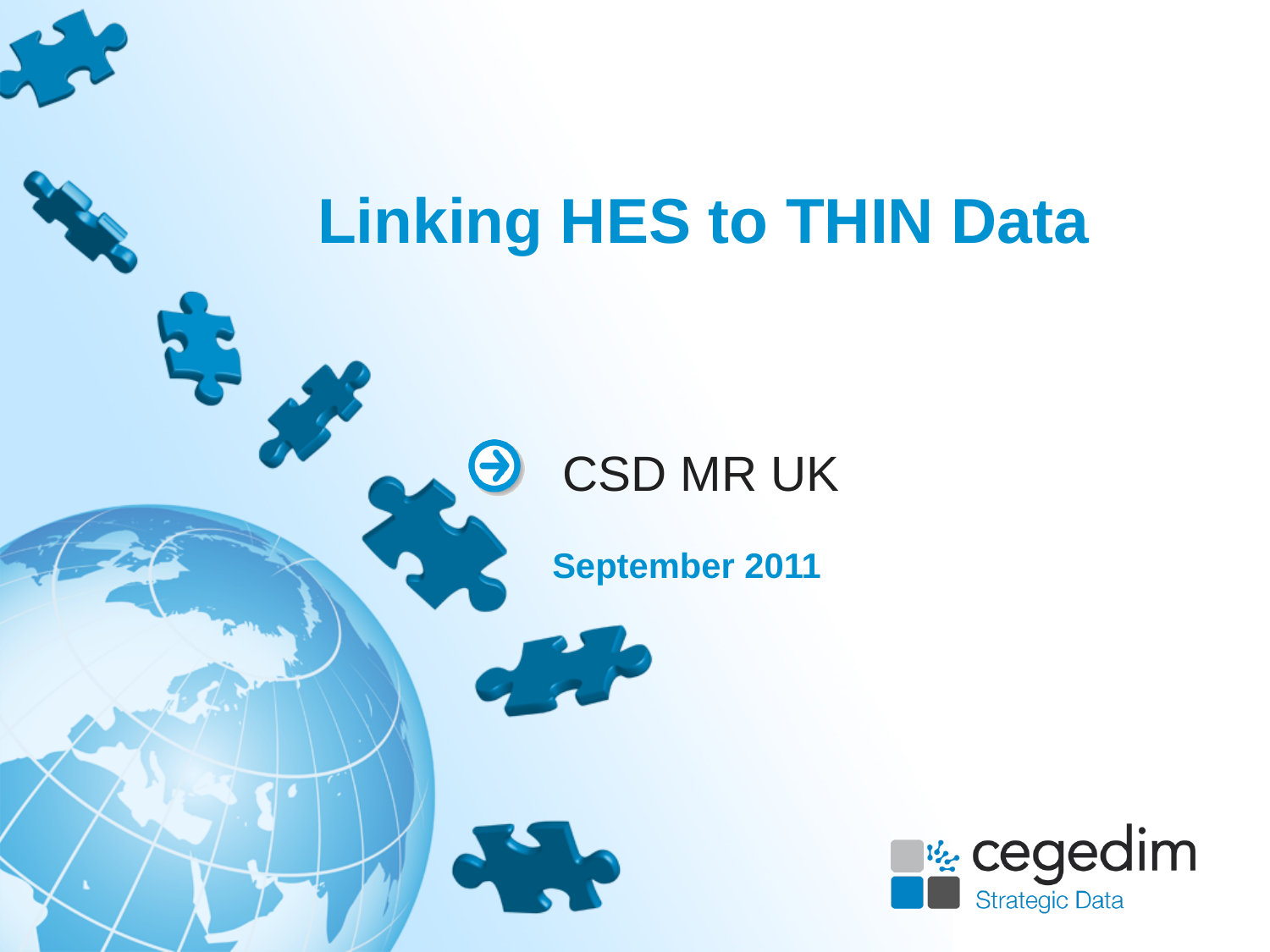

# Linking HES to THIN Data
CSD MR UK
September 2011